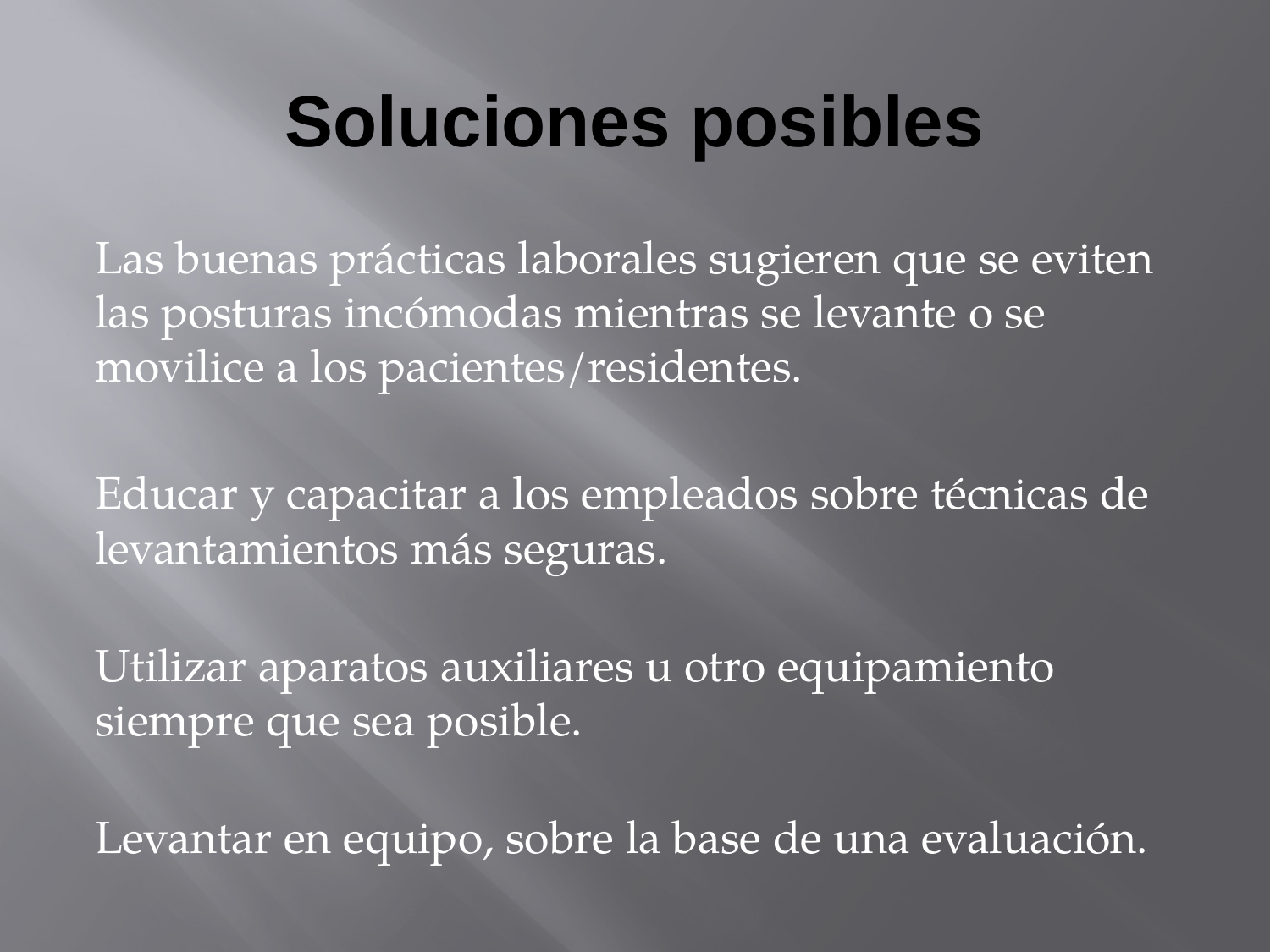

# Soluciones posibles
Las buenas prácticas laborales sugieren que se eviten las posturas incómodas mientras se levante o se movilice a los pacientes/residentes.

Educar y capacitar a los empleados sobre técnicas de levantamientos más seguras.
Utilizar aparatos auxiliares u otro equipamiento siempre que sea posible.
Levantar en equipo, sobre la base de una evaluación.